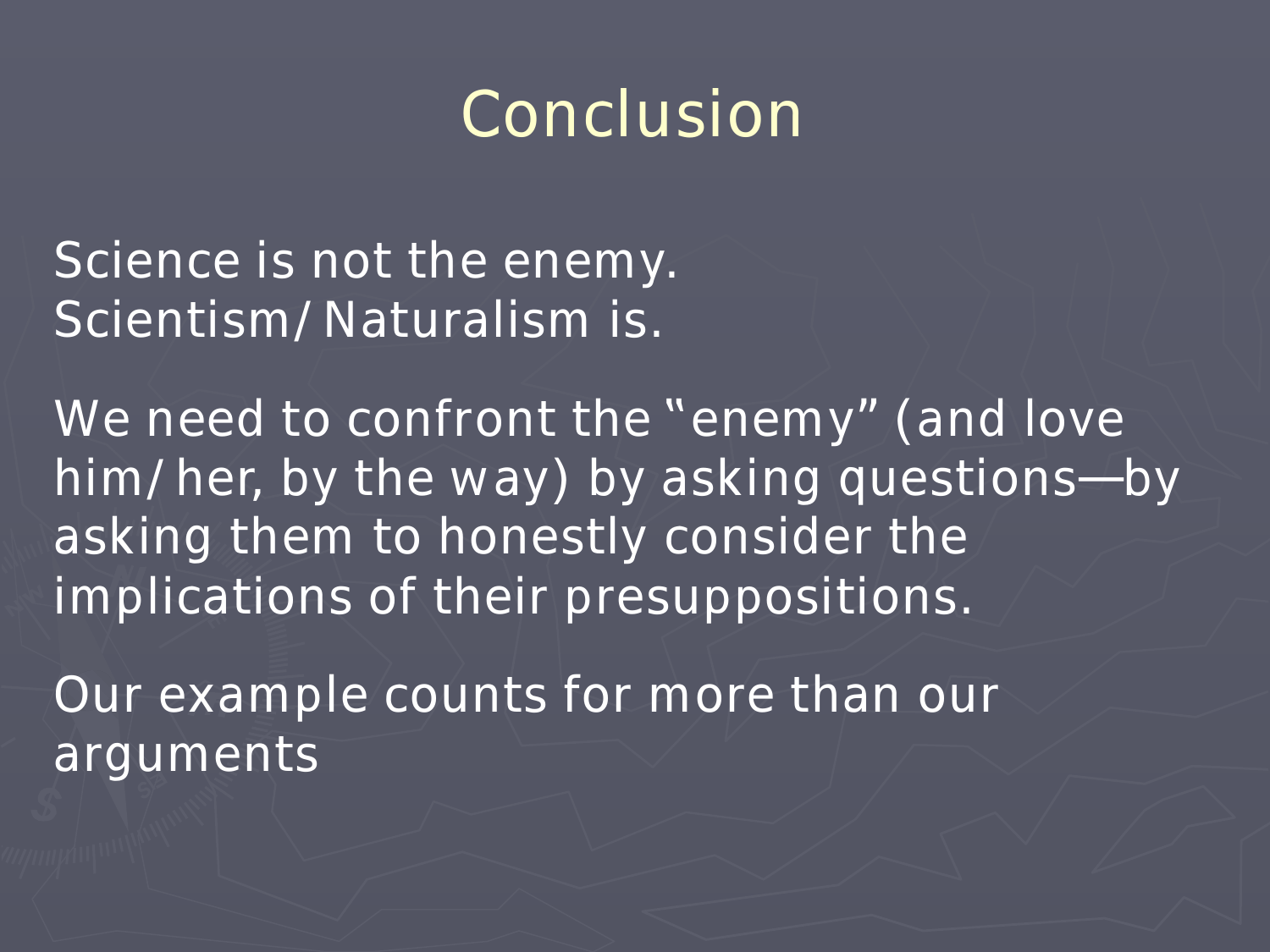

# Conclusion
Science is not the enemy.  Scientism/Naturalism is.

We need to confront the “enemy” (and love him/her, by the way) by asking questions—by asking them to honestly consider the implications of their presuppositions.

Our example counts for more than our arguments